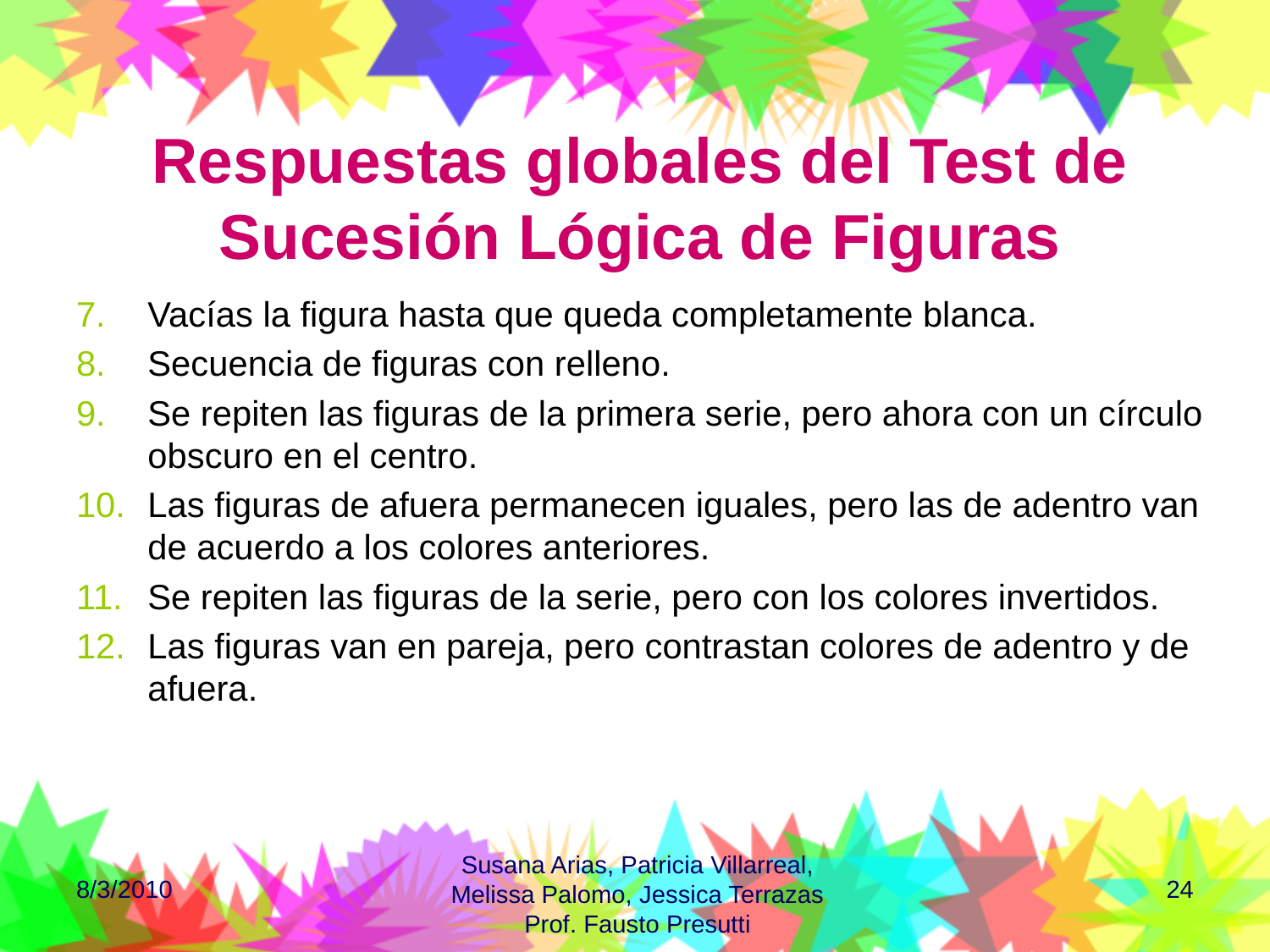

# Respuestas globales del Test de Sucesión Lógica de Figuras
Vacías la figura hasta que queda completamente blanca.
Secuencia de figuras con relleno.
Se repiten las figuras de la primera serie, pero ahora con un círculo obscuro en el centro.
Las figuras de afuera permanecen iguales, pero las de adentro van de acuerdo a los colores anteriores.
Se repiten las figuras de la serie, pero con los colores invertidos.
Las figuras van en pareja, pero contrastan colores de adentro y de afuera.

Susana Arias, Patricia Villarreal, Melissa Palomo, Jessica Terrazas
Prof. Fausto Presutti
8/3/2010
24